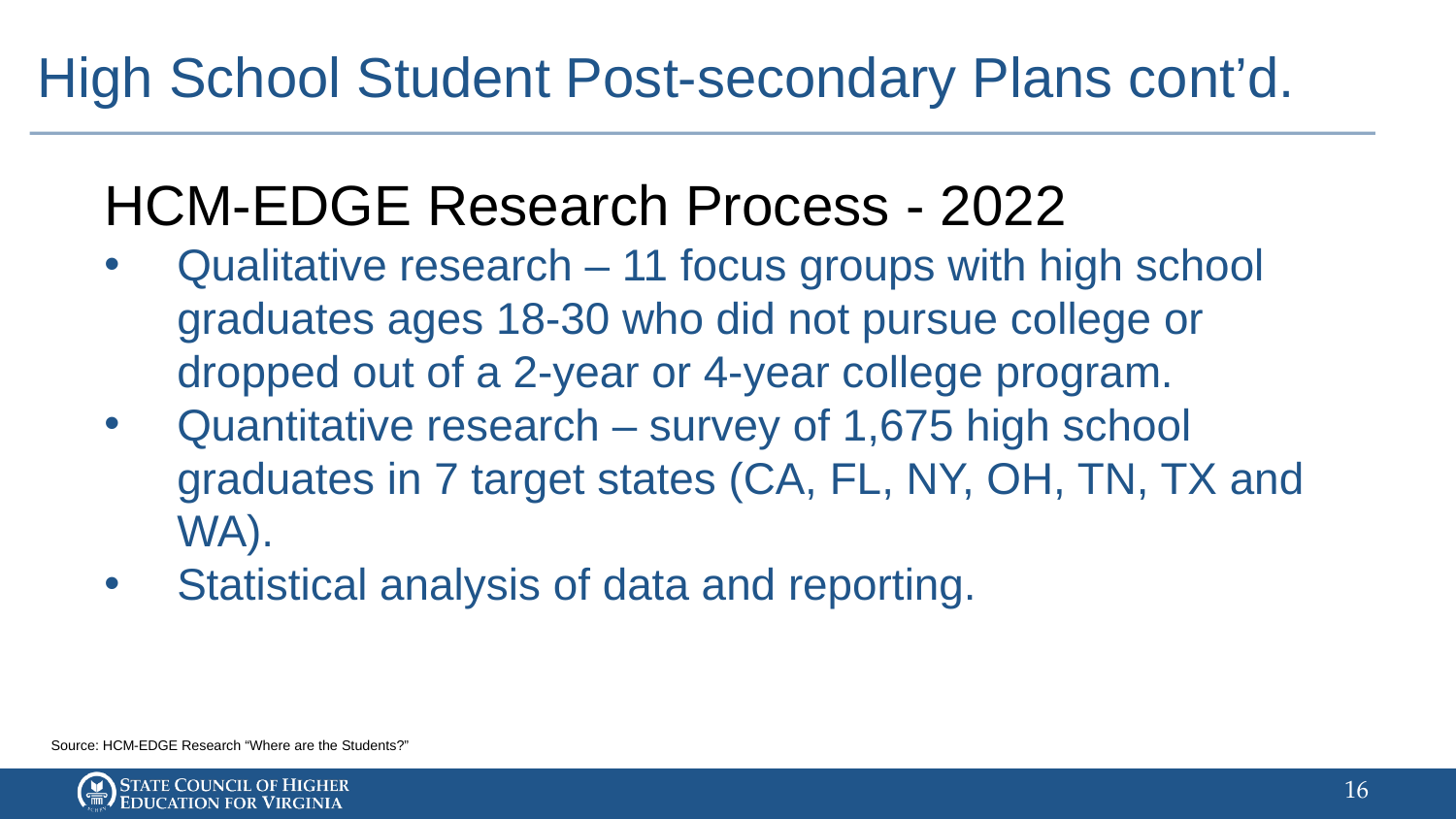

# High School Student Post-secondary Plans cont’d.
HCM-EDGE Research Process - 2022
Qualitative research – 11 focus groups with high school graduates ages 18-30 who did not pursue college or dropped out of a 2-year or 4-year college program.
Quantitative research – survey of 1,675 high school graduates in 7 target states (CA, FL, NY, OH, TN, TX and WA).
Statistical analysis of data and reporting.

Source: HCM-EDGE Research “Where are the Students?”
16